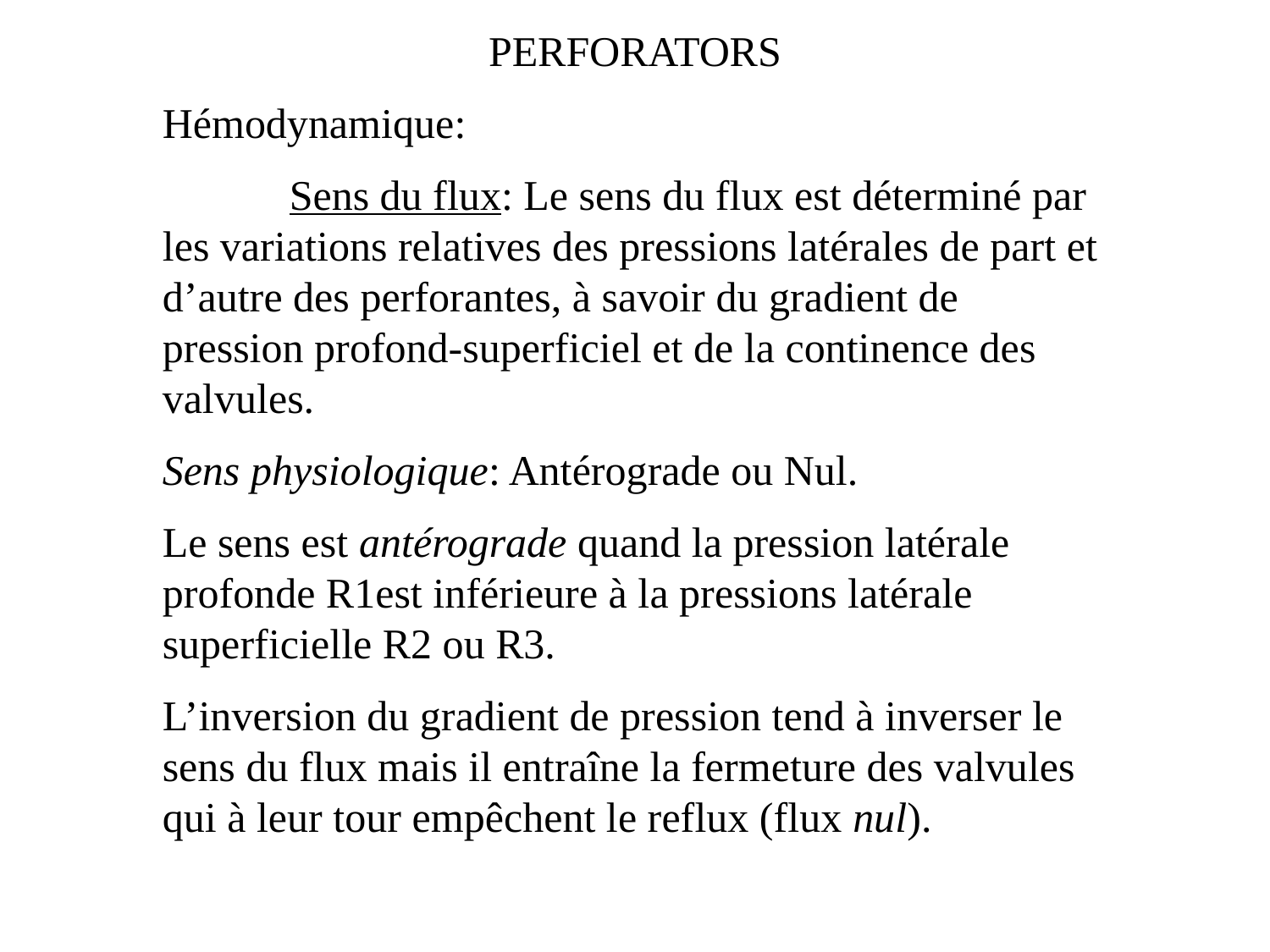

VEINES PERFORANTES
PERFORATORS
Hémodynamique:
	Sens du flux: Le sens du flux est déterminé par les variations relatives des pressions latérales de part et d’autre des perforantes, à savoir du gradient de pression profond-superficiel et de la continence des valvules.
Sens physiologique: Antérograde ou Nul.
Le sens est antérograde quand la pression latérale profonde R1est inférieure à la pressions latérale superficielle R2 ou R3.
L’inversion du gradient de pression tend à inverser le sens du flux mais il entraîne la fermeture des valvules qui à leur tour empêchent le reflux (flux nul).